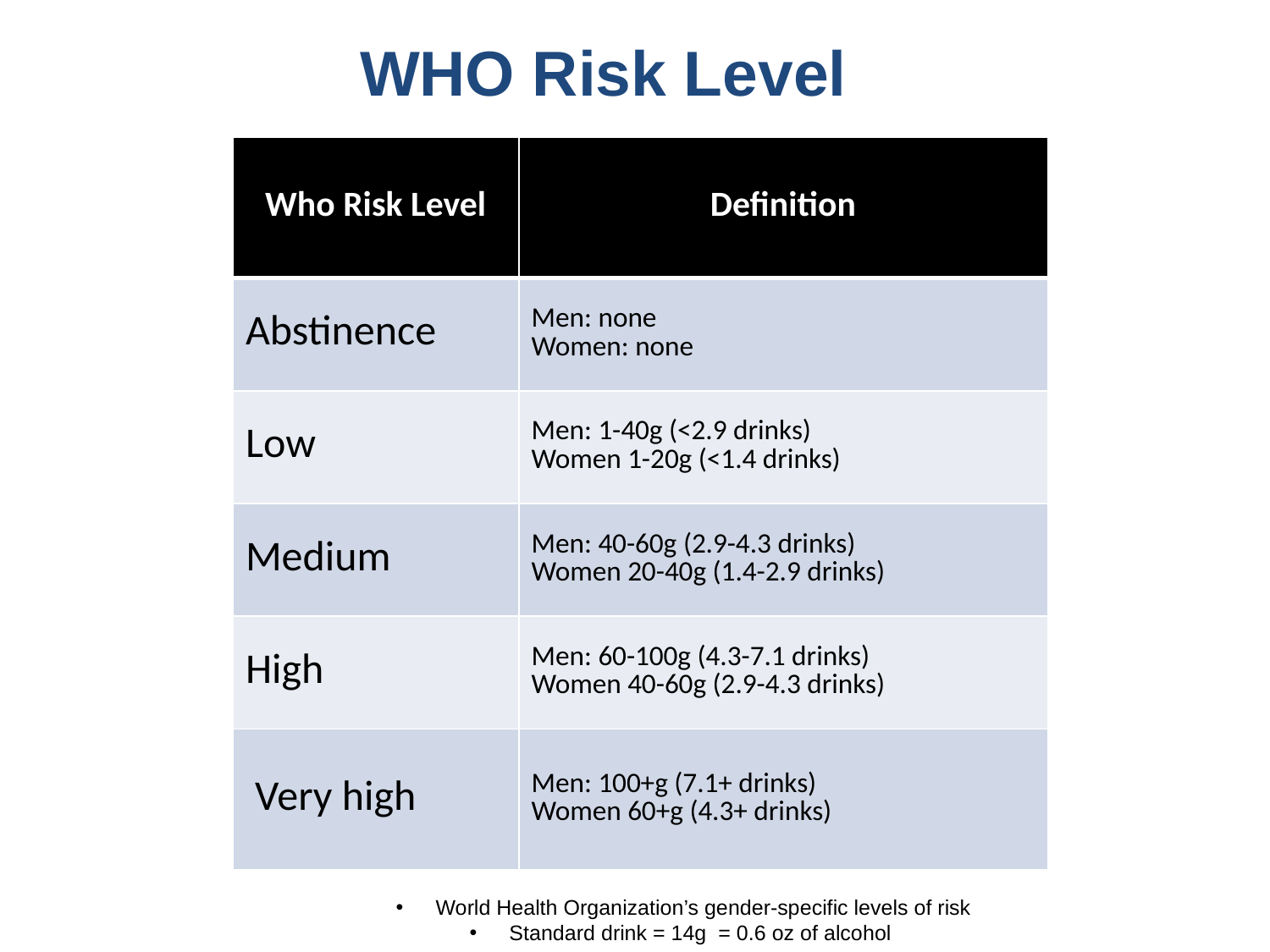

# WHO Risk Level
| Who Risk Level | Definition |
| --- | --- |
| Abstinence | Men: none Women: none |
| Low | Men: 1-40g (<2.9 drinks) Women 1-20g (<1.4 drinks) |
| Medium | Men: 40-60g (2.9-4.3 drinks) Women 20-40g (1.4-2.9 drinks) |
| High | Men: 60-100g (4.3-7.1 drinks) Women 40-60g (2.9-4.3 drinks) |
| Very high | Men: 100+g (7.1+ drinks) Women 60+g (4.3+ drinks) |
World Health Organization’s gender-specific levels of risk
Standard drink = 14g  = 0.6 oz of alcohol